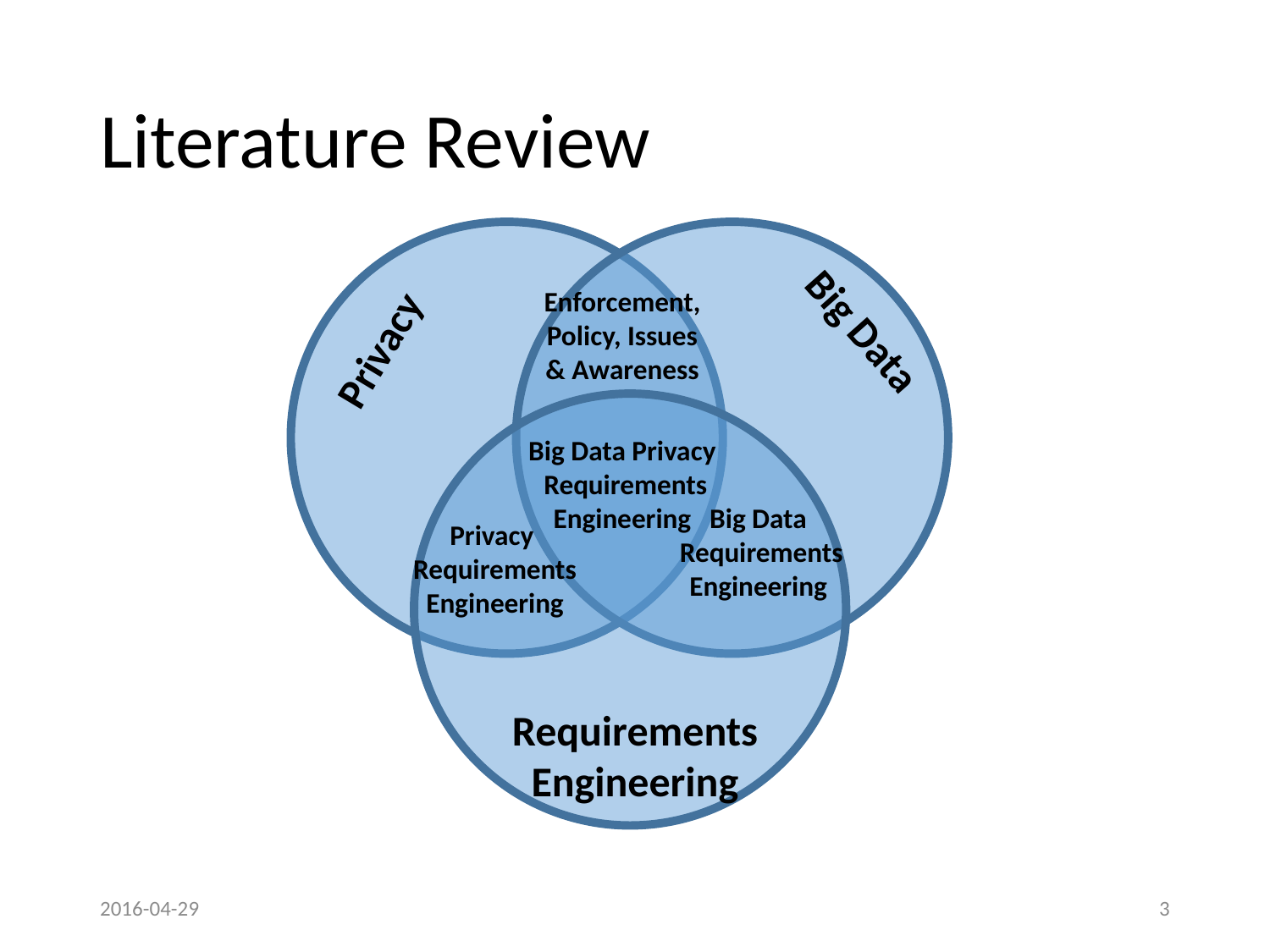

# Literature Review

Enforcement,
Policy, Issues
& Awareness
Big Data
Privacy

Big Data Privacy
 Requirements
Engineering
Big Data
 Requirements
Engineering
Privacy
Requirements
Engineering
Requirements
Engineering
2016-04-29
3